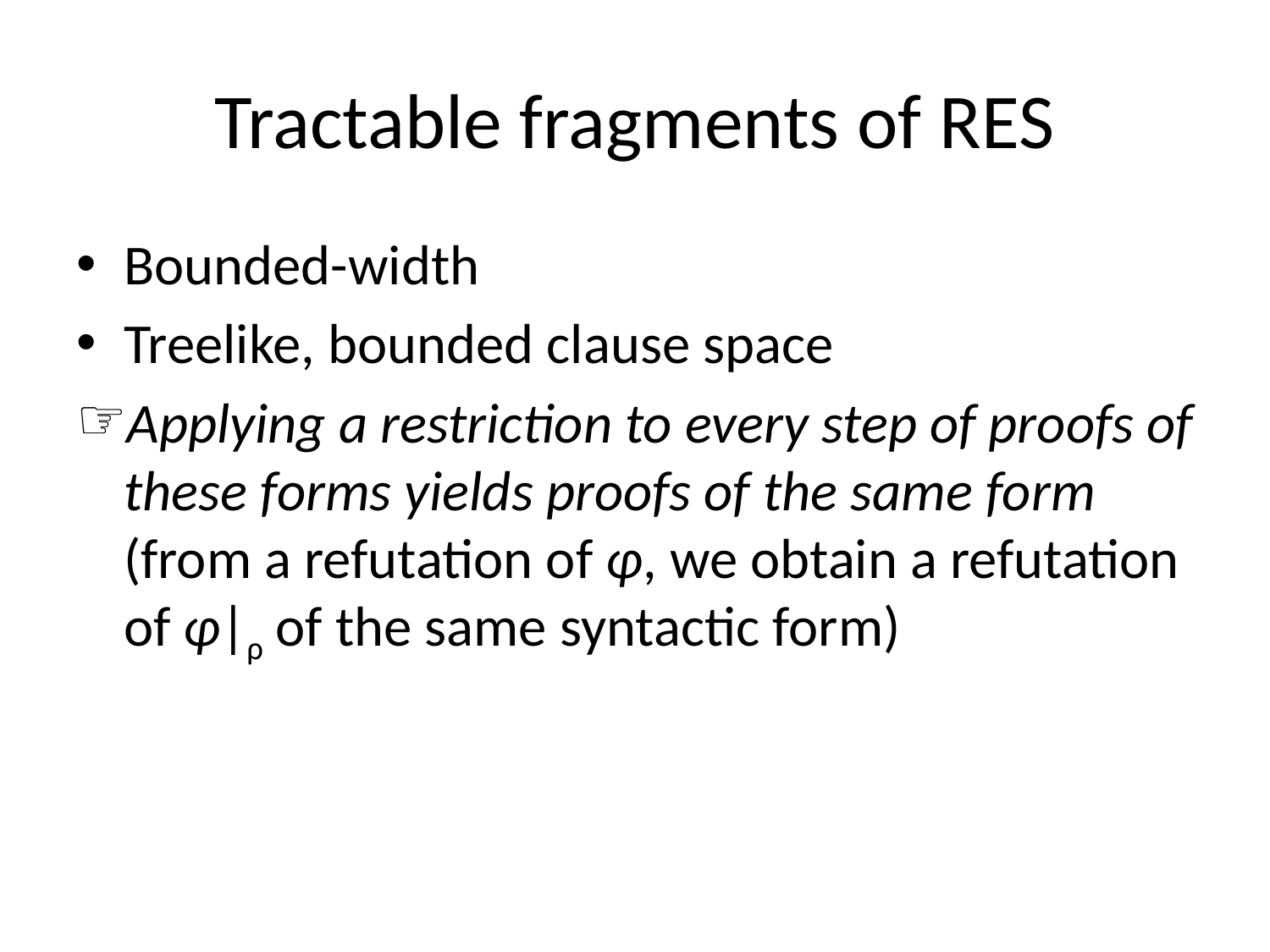

# Tractable fragments of RES
Bounded-width
Treelike, bounded clause space
Applying a restriction to every step of proofs of these forms yields proofs of the same form
(from a refutation of φ, we obtain a refutation of φ|ρ of the same syntactic form)